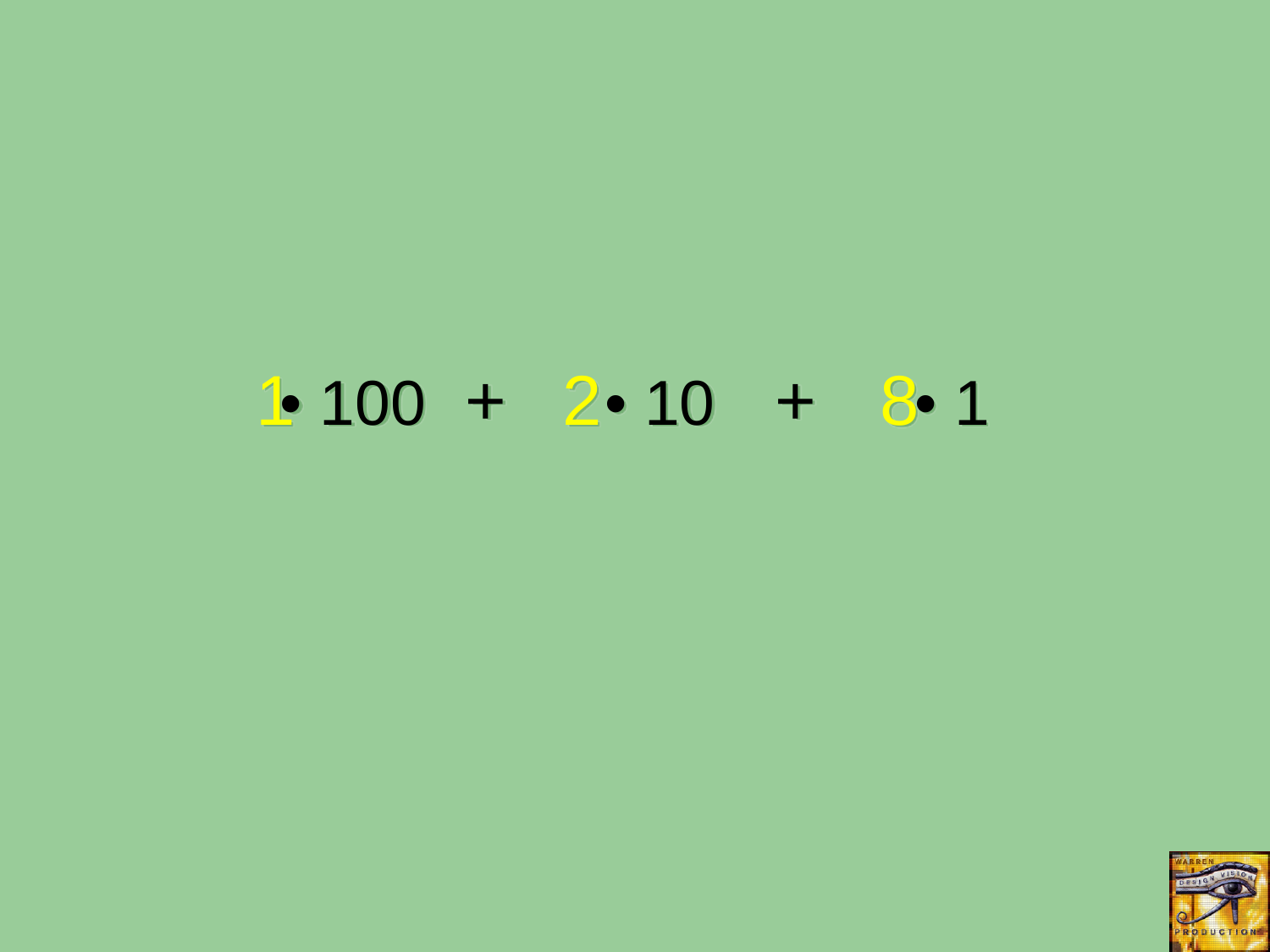

• 100  +     • 10    +     • 1
1
2
8